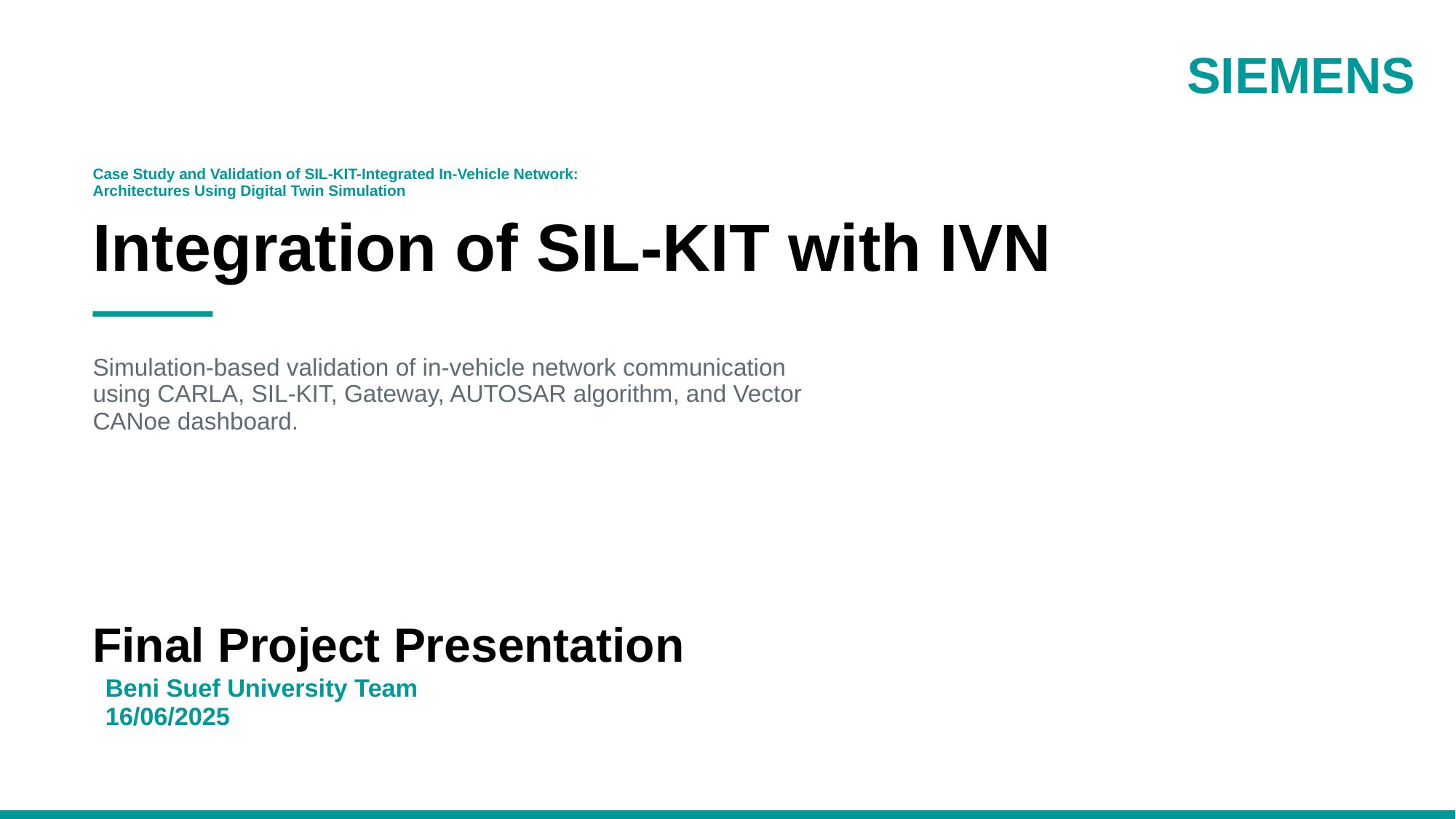

SIEMENS
Case Study and Validation of SIL-KIT-Integrated In-Vehicle Network: Architectures Using Digital Twin Simulation
Integration of SIL-KIT with IVN

Simulation-based validation of in-vehicle network communication using CARLA, SIL-KIT, Gateway, AUTOSAR algorithm, and Vector CANoe dashboard.
Final Project Presentation
Beni Suef University Team
16/06/2025